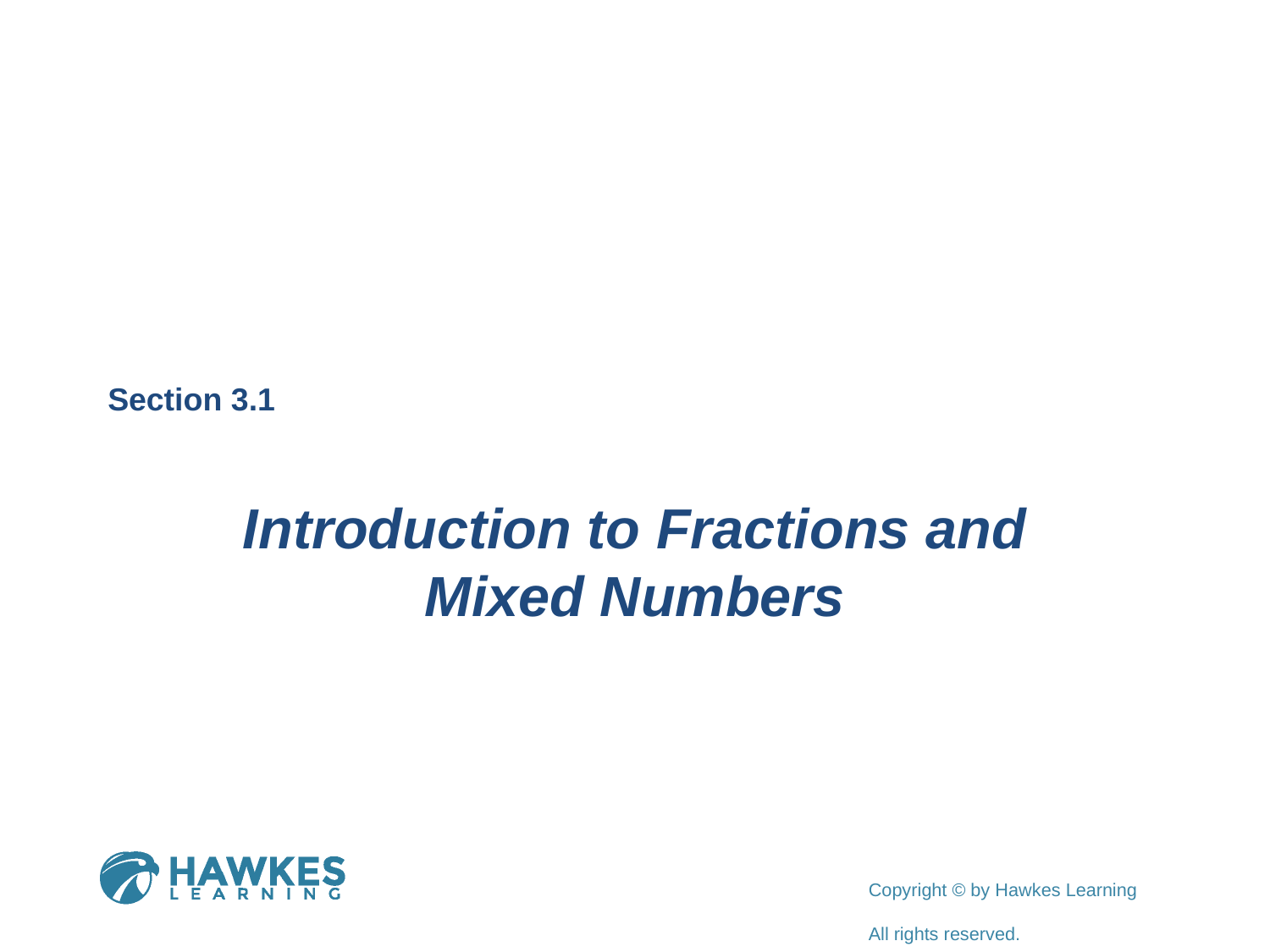

Section 3.1
Introduction to Fractions and Mixed Numbers